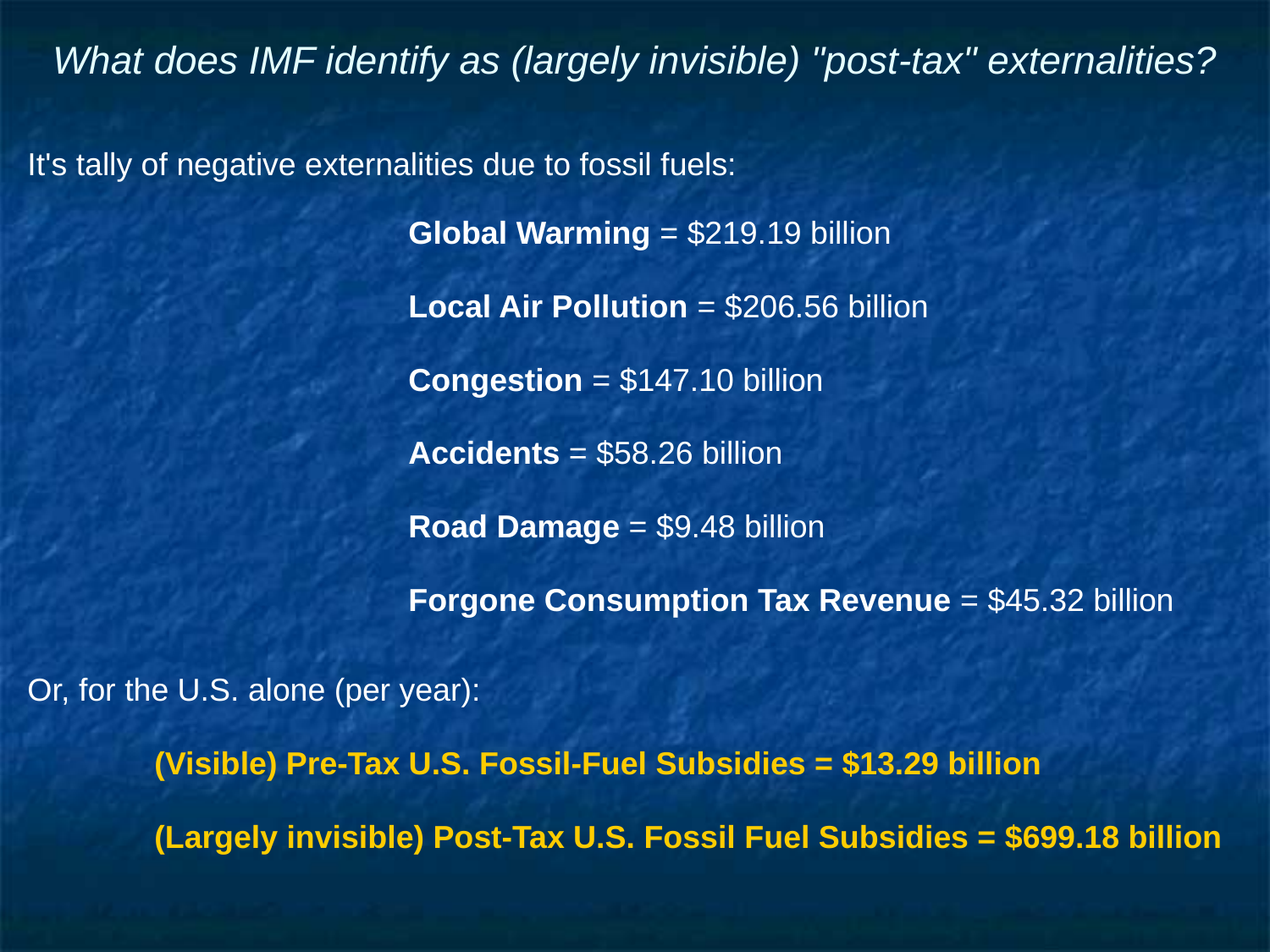

# What does IMF identify as (largely invisible) "post-tax" externalities?
It's tally of negative externalities due to fossil fuels:

			Global Warming = $219.19 billion

			Local Air Pollution = $206.56 billion

			Congestion = $147.10 billion

			Accidents = $58.26 billion

			Road Damage = $9.48 billion

			Forgone Consumption Tax Revenue = $45.32 billion

Or, for the U.S. alone (per year):

	(Visible) Pre-Tax U.S. Fossil-Fuel Subsidies = $13.29 billion

	(Largely invisible) Post-Tax U.S. Fossil Fuel Subsidies = $699.18 billion